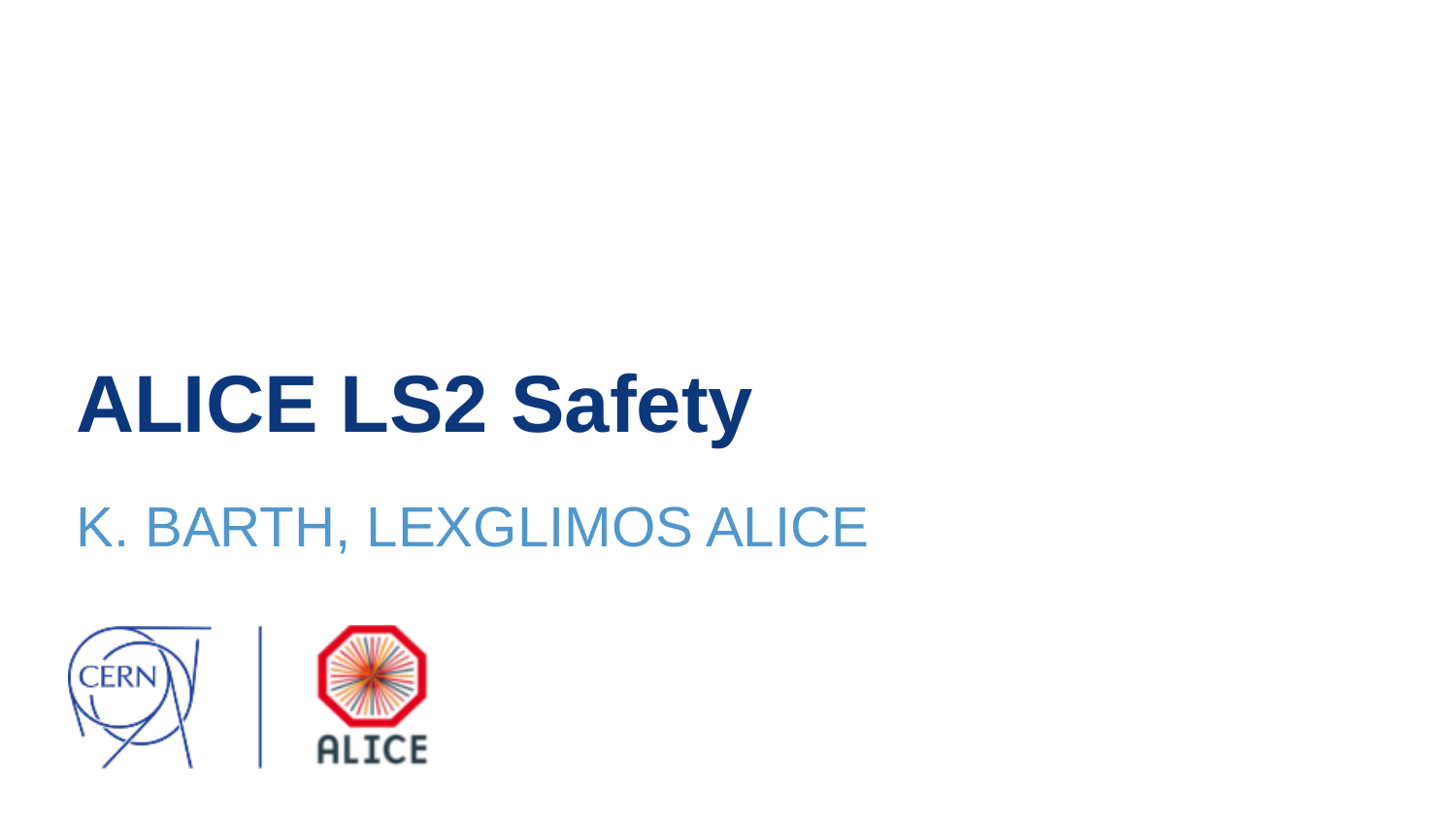

# ALICE LS2 Safety
K. BARTH, LEXGLIMOS ALICE